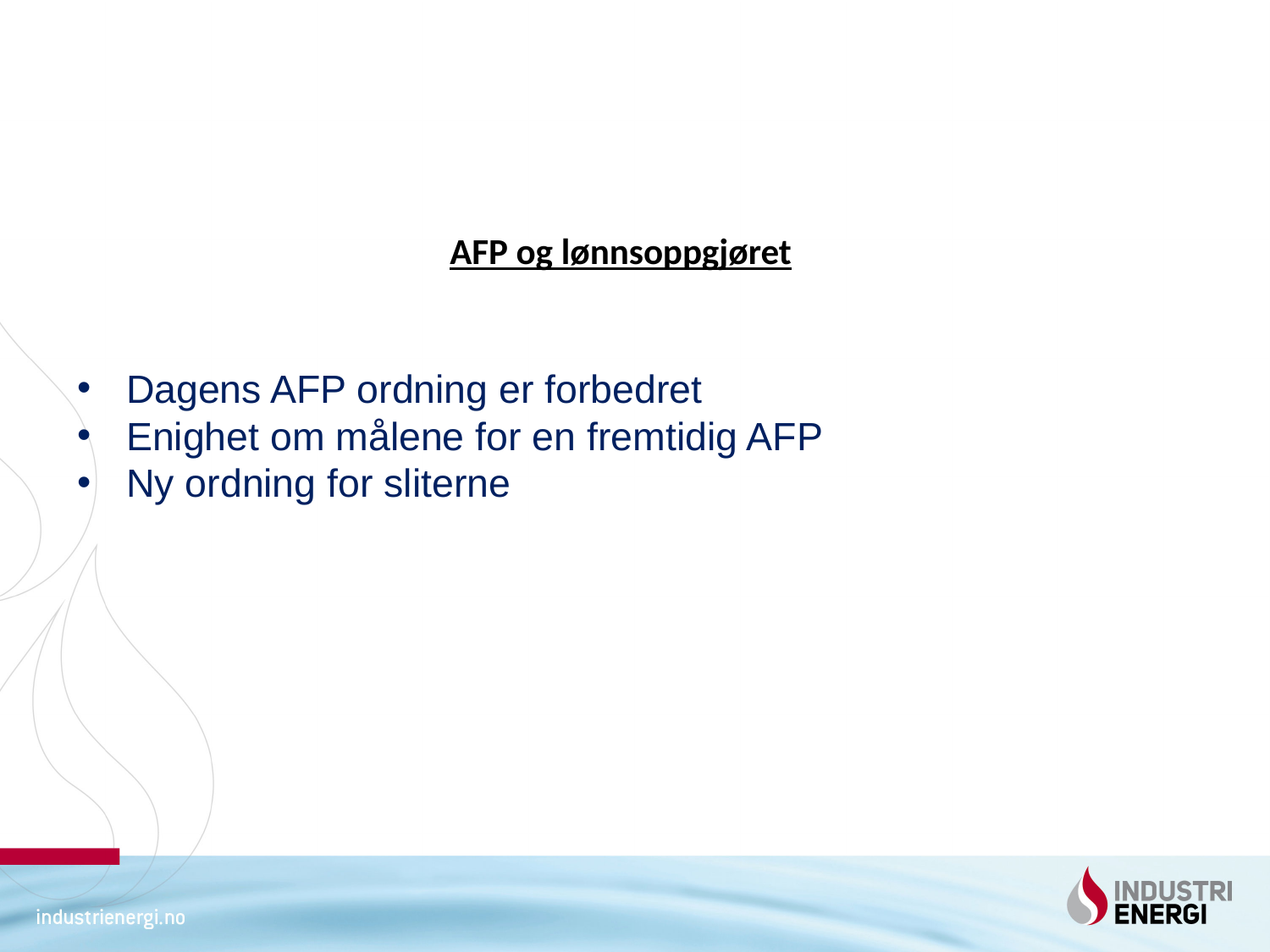

# AFP og lønnsoppgjøret
Dagens AFP ordning er forbedret
Enighet om målene for en fremtidig AFP
Ny ordning for sliterne